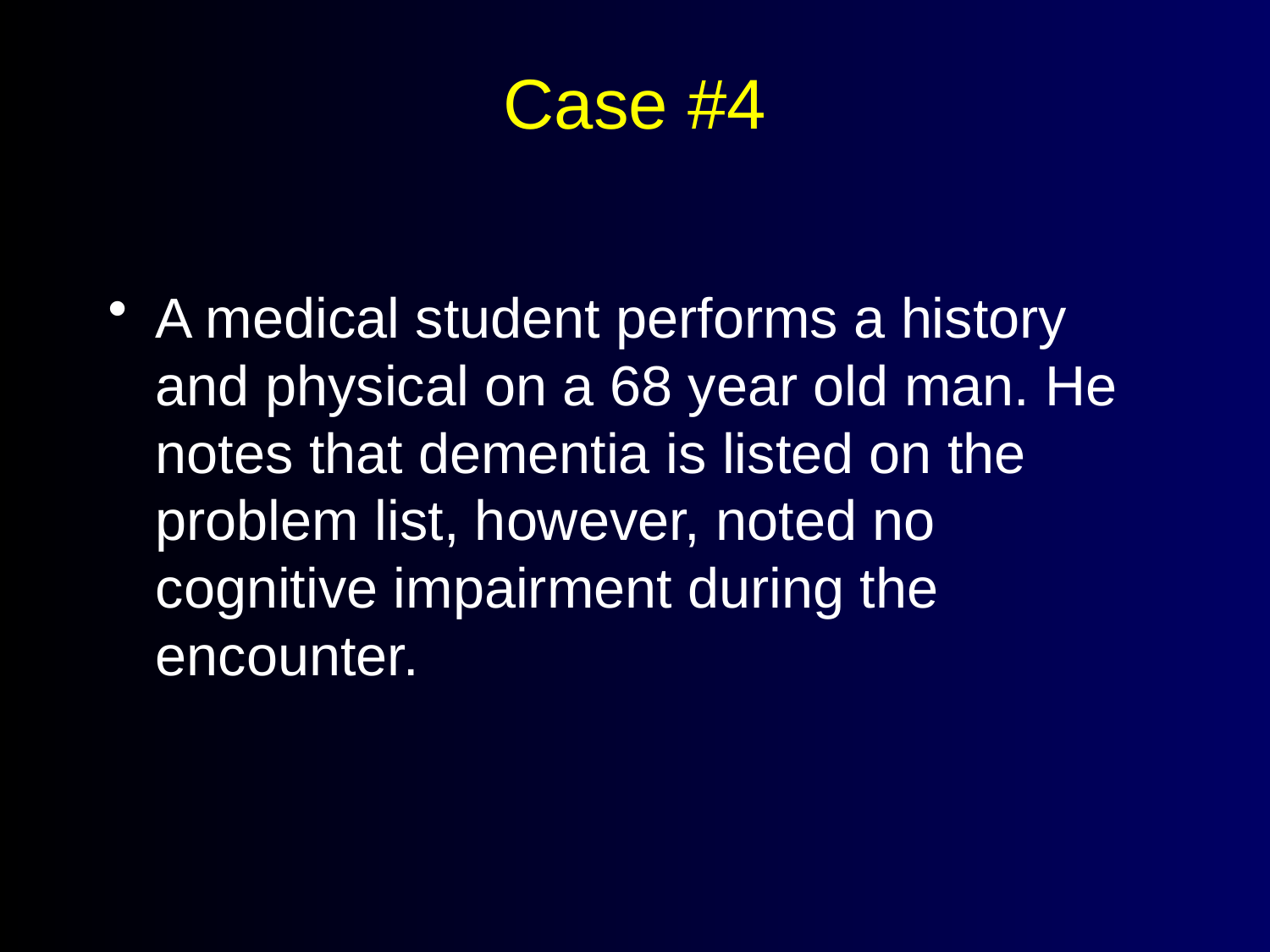

# Case #4
A medical student performs a history and physical on a 68 year old man. He notes that dementia is listed on the problem list, however, noted no cognitive impairment during the encounter.